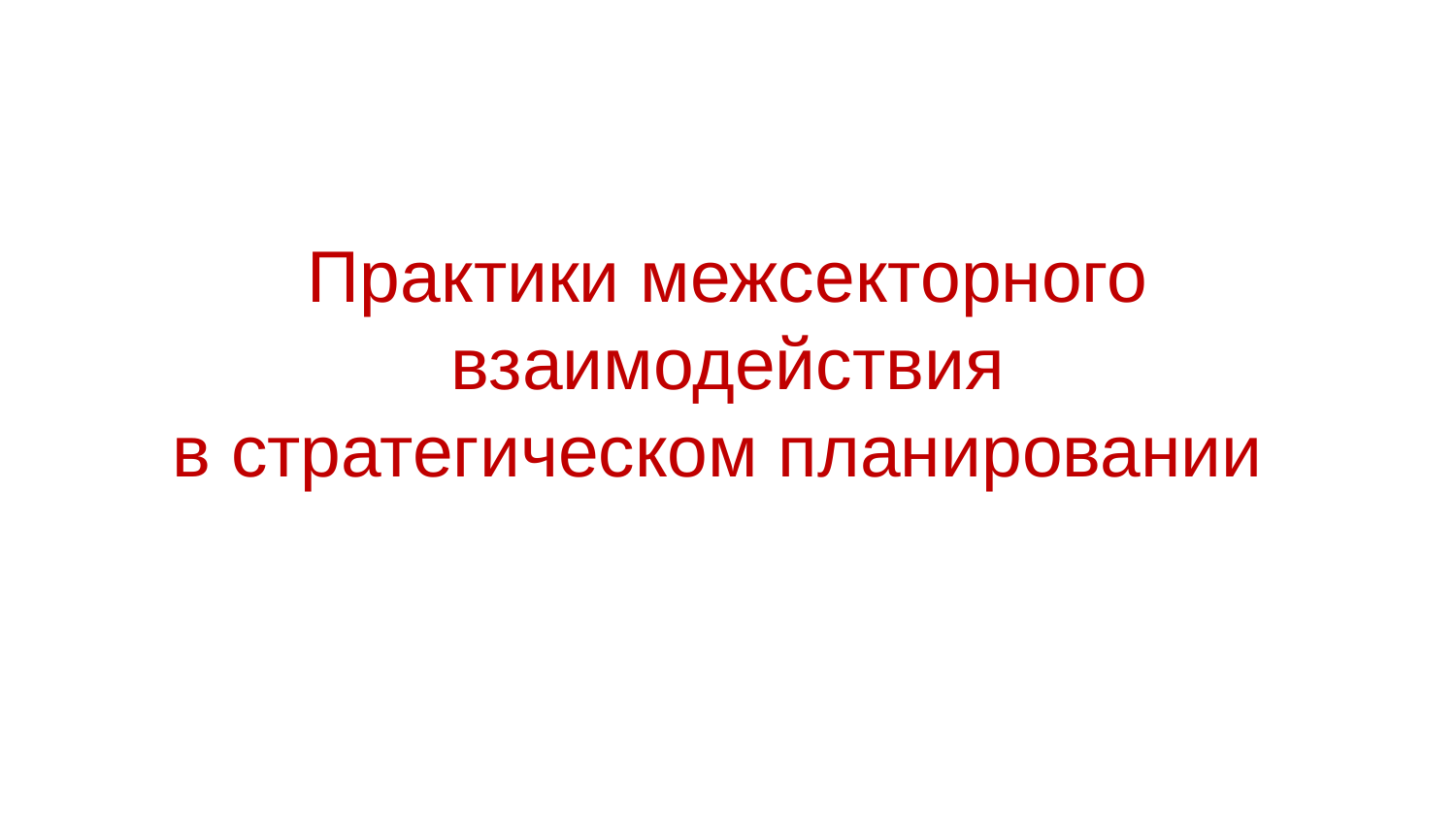

# Практики межсекторного взаимодействия в стратегическом планировании